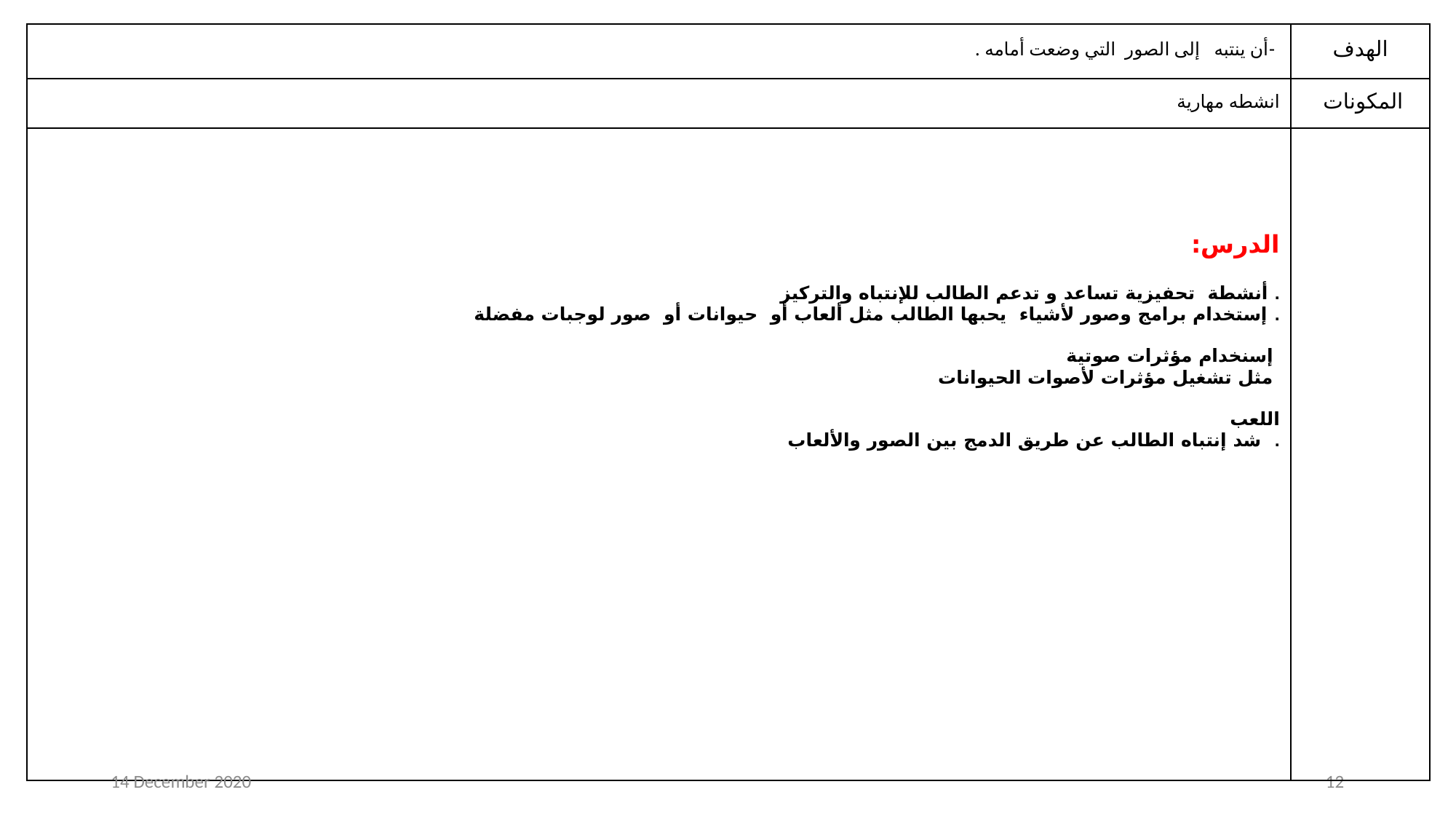

| -أن ينتبه إلى الصور التي وضعت أمامه . | الهدف |
| --- | --- |
| انشطه مهارية | المكونات |
| الدرس: أنشطة تحفيزية تساعد و تدعم الطالب للإنتباه والتركيز . إستخدام برامج وصور لأشياء يحبها الطالب مثل ألعاب أو حيوانات أو صور لوجبات مفضلة . إسنخدام مؤثرات صوتية مثل تشغيل مؤثرات لأصوات الحيوانات اللعب شد إنتباه الطالب عن طريق الدمج بين الصور والألعاب . |  |
14 December 2020
12